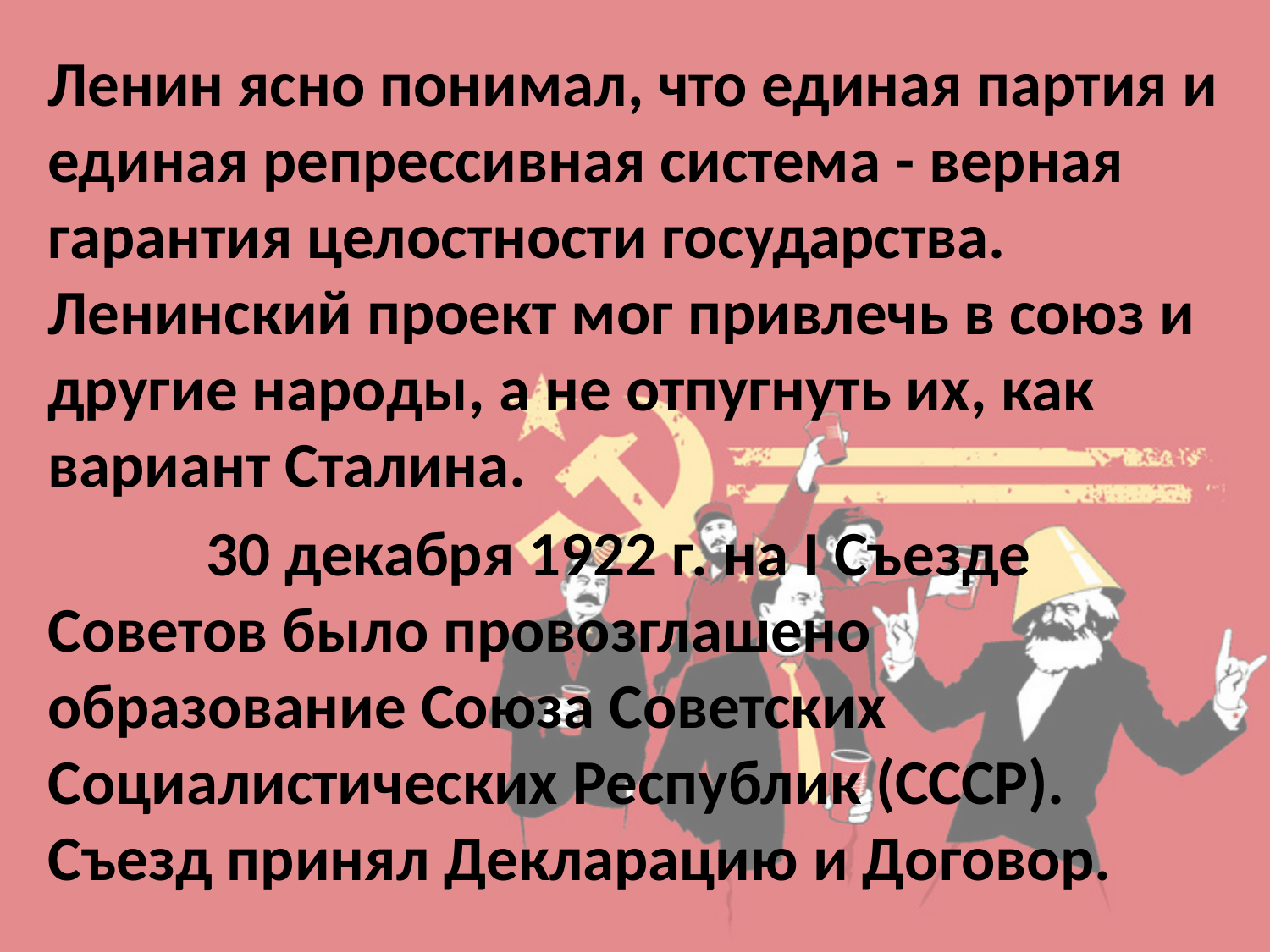

Ленин ясно понимал, что единая партия и единая репрессивная система - верная гарантия целостности государства. Ленинский проект мог привлечь в союз и другие народы, а не отпугнуть их, как вариант Сталина.
           30 декабря 1922 г. на I Съезде Советов было провозглашено образование Союза Советских Социалистических Республик (СССР). Съезд принял Декларацию и Договор.